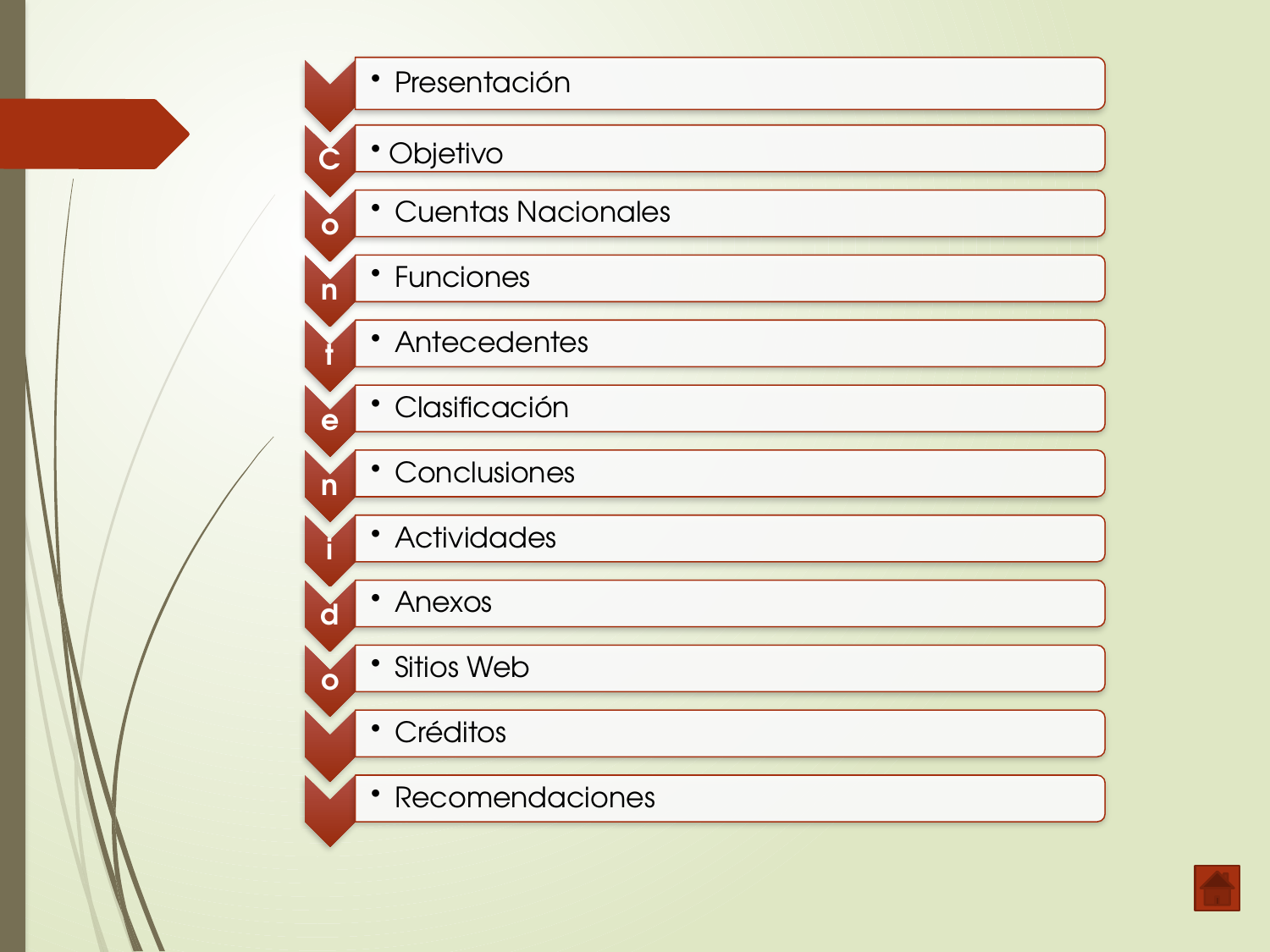

Presentación
C

 Objetivo

o
Cuentas Nacionales
n
Funciones
t
Antecedentes
e
Clasificación
n
Conclusiones
i
Actividades
d
Anexos
o
Sitios Web

Créditos

Recomendaciones